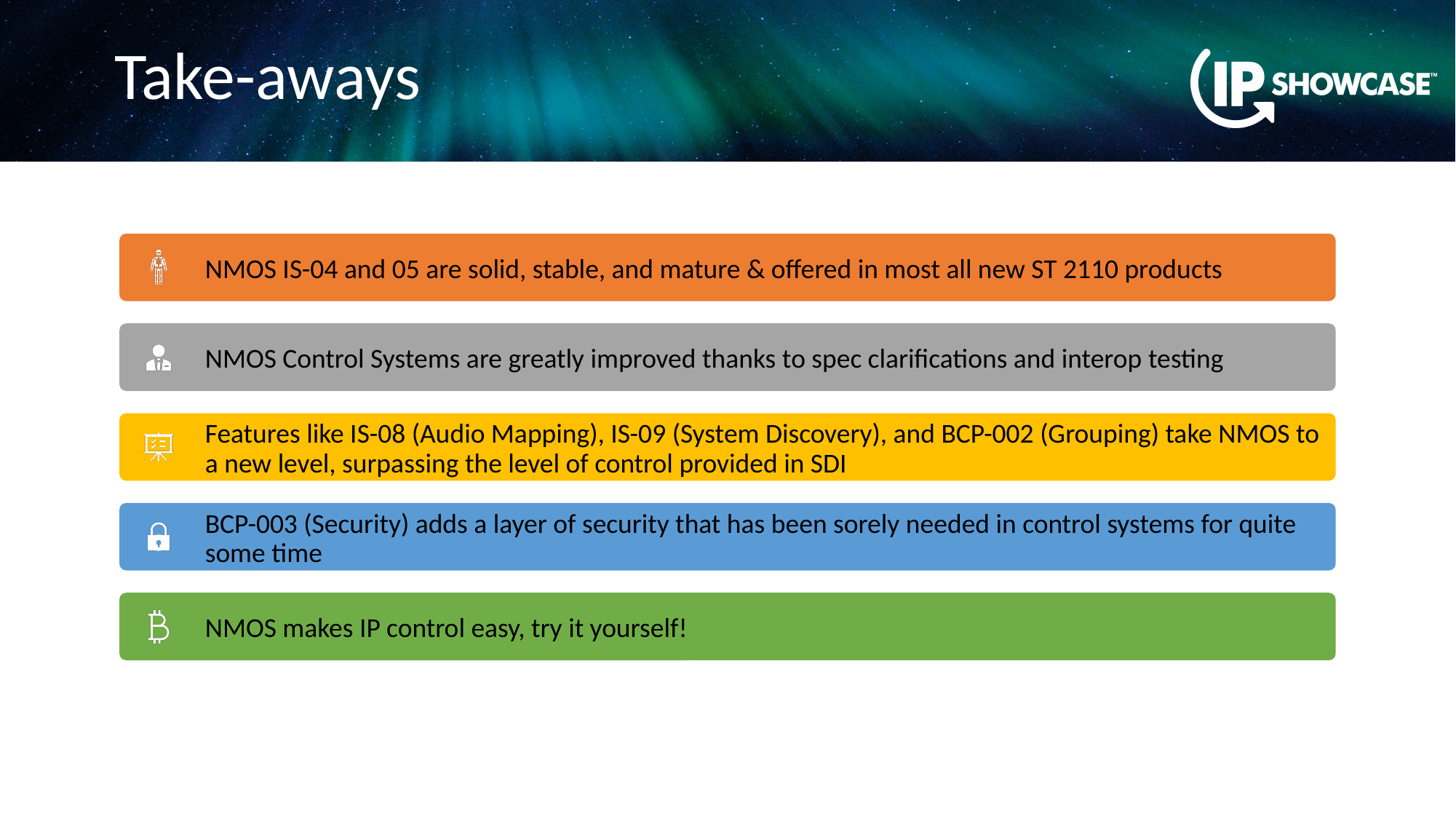

# Take-aways
NMOS IS-04 and 05 are solid, stable, and mature & offered in most all new ST 2110 products
NMOS Control Systems are greatly improved thanks to spec clarifications and interop testing
Features like IS-08 (Audio Mapping), IS-09 (System Discovery), and BCP-002 (Grouping) take NMOS to a new level, surpassing the level of control provided in SDI
BCP-003 (Security) adds a layer of security that has been sorely needed in control systems for quite some time
NMOS makes IP control easy, try it yourself!